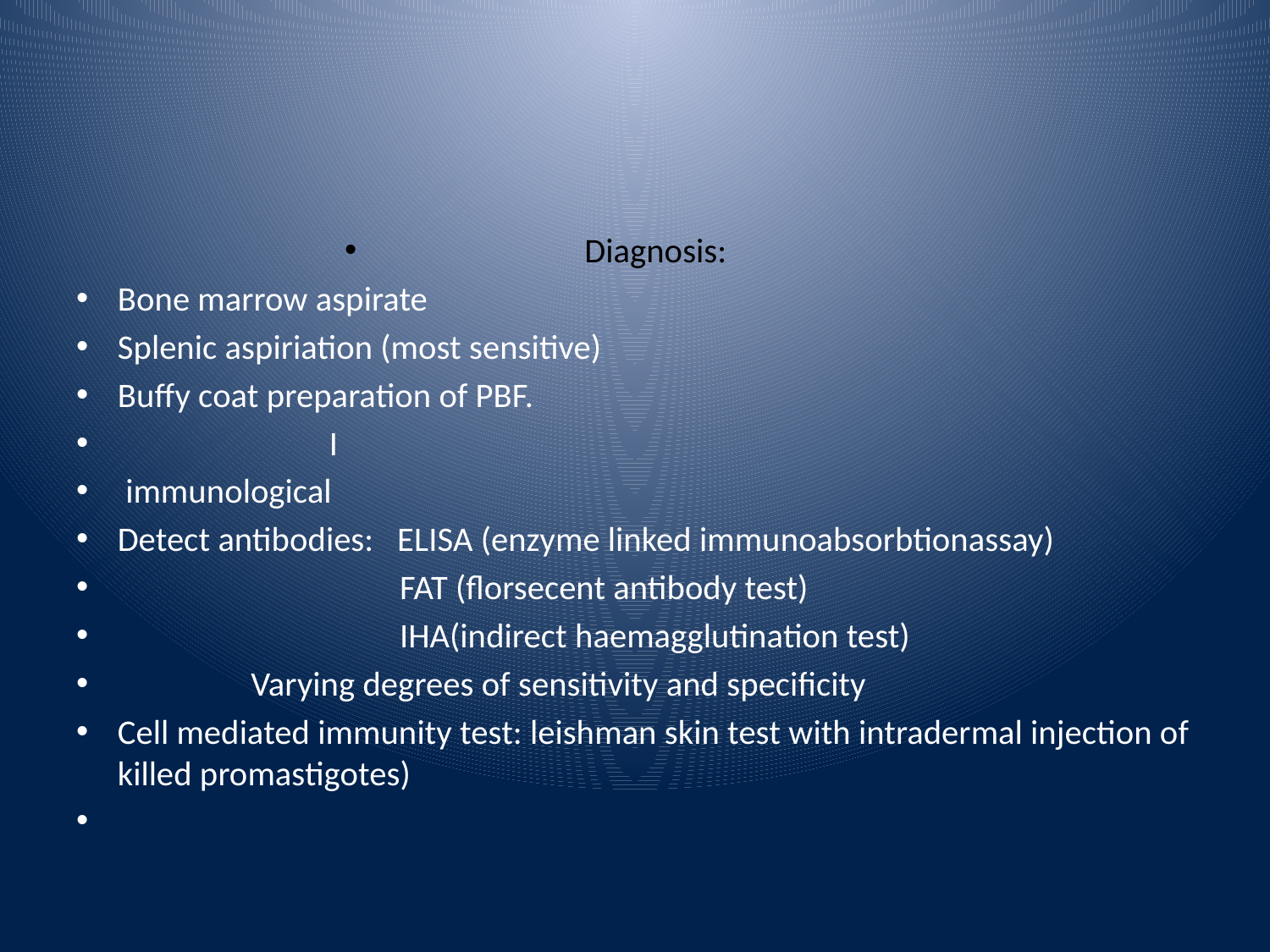

#
Diagnosis:
Bone marrow aspirate
Splenic aspiriation (most sensitive)
Buffy coat preparation of PBF.
                           I
 immunological
Detect antibodies:   ELISA (enzyme linked immunoabsorbtionassay)
                                    FAT (florsecent antibody test)
                                    IHA(indirect haemagglutination test)
                 Varying degrees of sensitivity and specificity
Cell mediated immunity test: leishman skin test with intradermal injection of killed promastigotes)